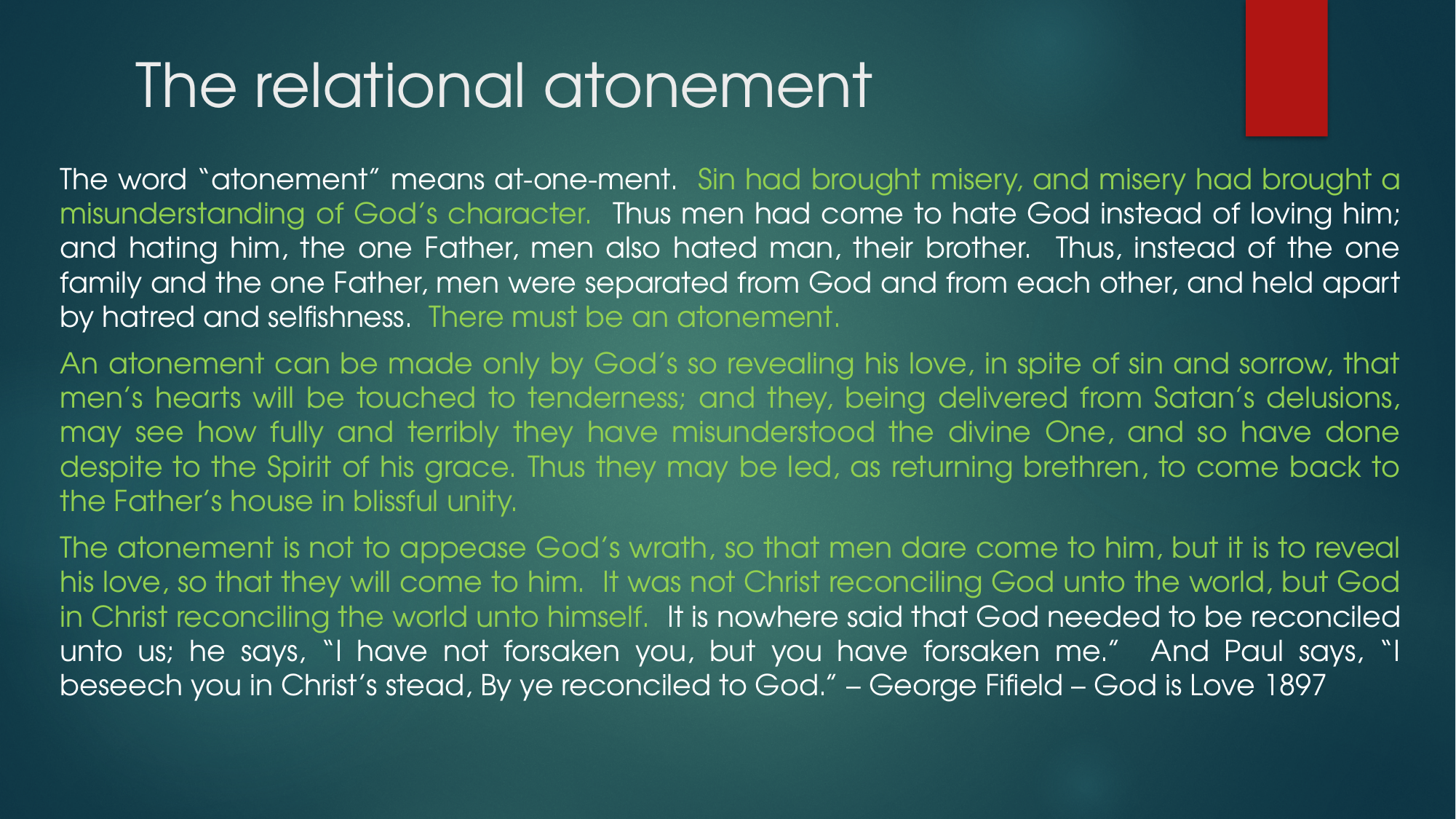

# The relational atonement
The word “atonement” means at-one-ment.  Sin had brought misery, and misery had brought a misunderstanding of God’s character.  Thus men had come to hate God instead of loving him; and hating him, the one Father, men also hated man, their brother.  Thus, instead of the one family and the one Father, men were separated from God and from each other, and held apart by hatred and selfishness.  There must be an atonement.
An atonement can be made only by God’s so revealing his love, in spite of sin and sorrow, that men’s hearts will be touched to tenderness; and they, being delivered from Satan’s delusions, may see how fully and terribly they have misunderstood the divine One, and so have done despite to the Spirit of his grace. Thus they may be led, as returning brethren, to come back to the Father’s house in blissful unity.
The atonement is not to appease God’s wrath, so that men dare come to him, but it is to reveal his love, so that they will come to him.  It was not Christ reconciling God unto the world, but God in Christ reconciling the world unto himself.  It is nowhere said that God needed to be reconciled unto us; he says, “I have not forsaken you, but you have forsaken me.”  And Paul says, “I beseech you in Christ’s stead, By ye reconciled to God.” – George Fifield – God is Love 1897